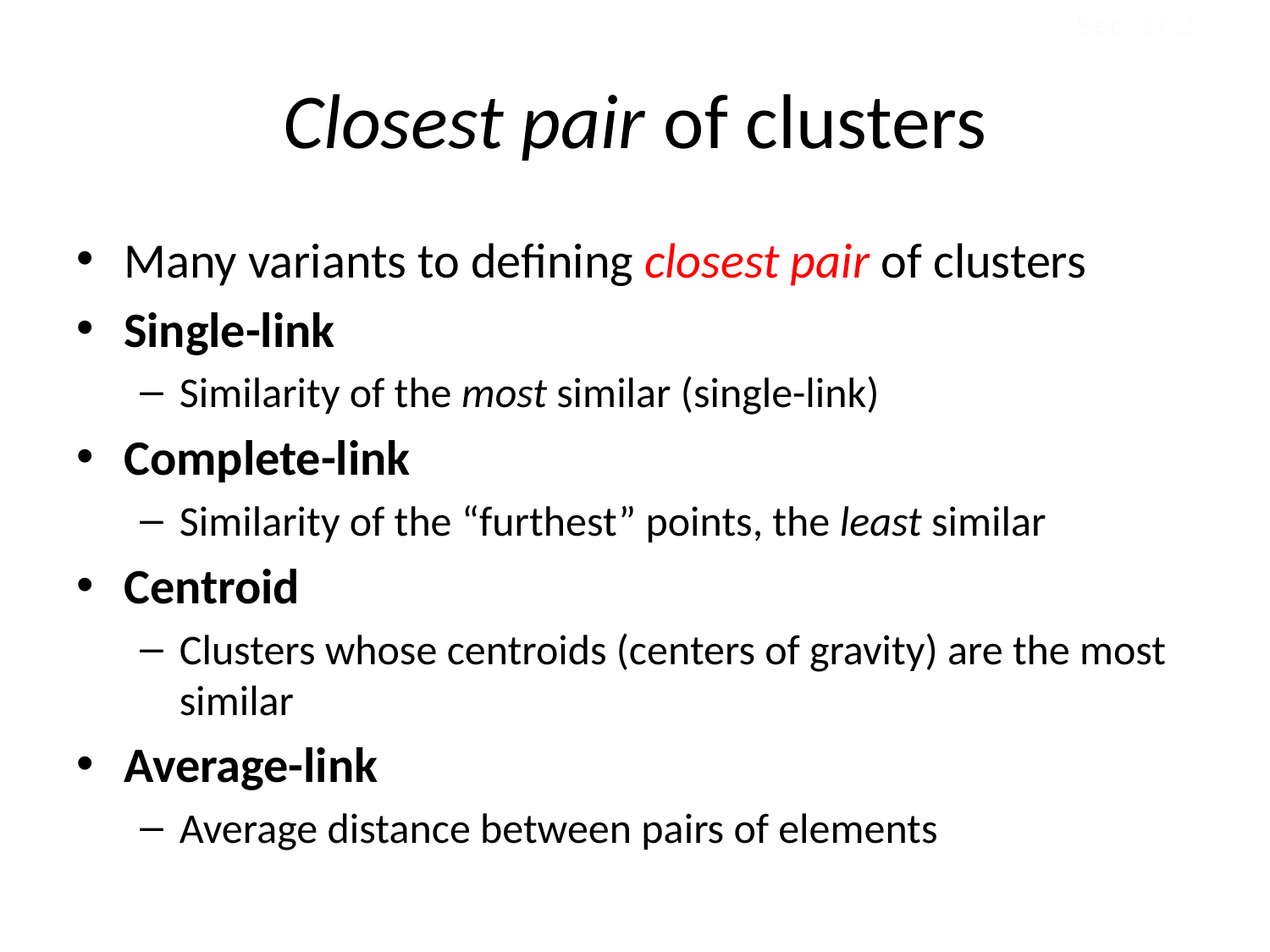

Sec. 17.2
# Closest pair of clusters
Many variants to defining closest pair of clusters
Single-link
Similarity of the most similar (single-link)
Complete-link
Similarity of the “furthest” points, the least similar
Centroid
Clusters whose centroids (centers of gravity) are the most similar
Average-link
Average distance between pairs of elements